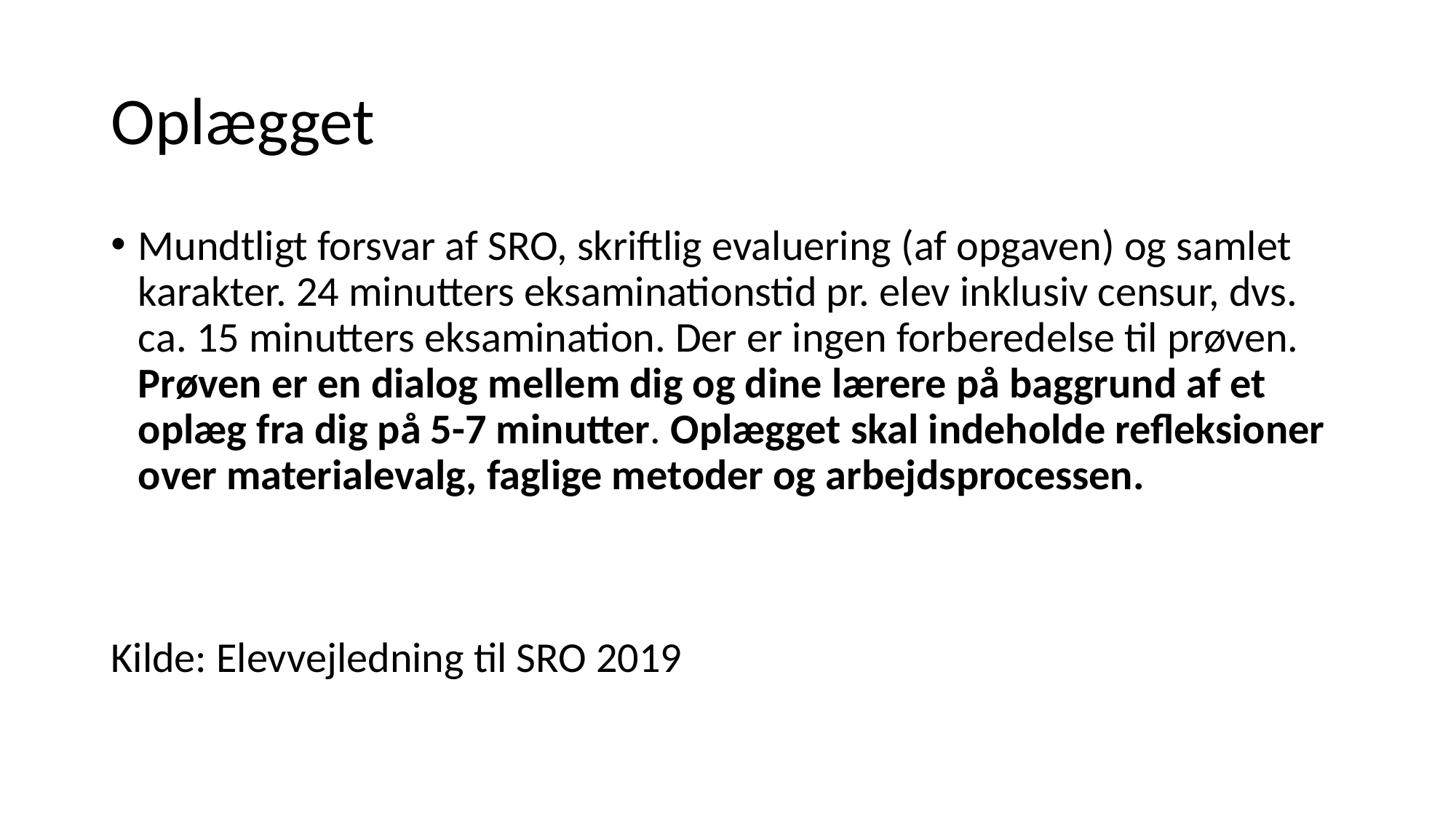

# Oplægget
Mundtligt forsvar af SRO, skriftlig evaluering (af opgaven) og samlet karakter. 24 minutters eksaminationstid pr. elev inklusiv censur, dvs. ca. 15 minutters eksamination. Der er ingen forberedelse til prøven. Prøven er en dialog mellem dig og dine lærere på baggrund af et oplæg fra dig på 5-7 minutter. Oplægget skal indeholde refleksioner over materialevalg, faglige metoder og arbejdsprocessen.

Kilde: Elevvejledning til SRO 2019